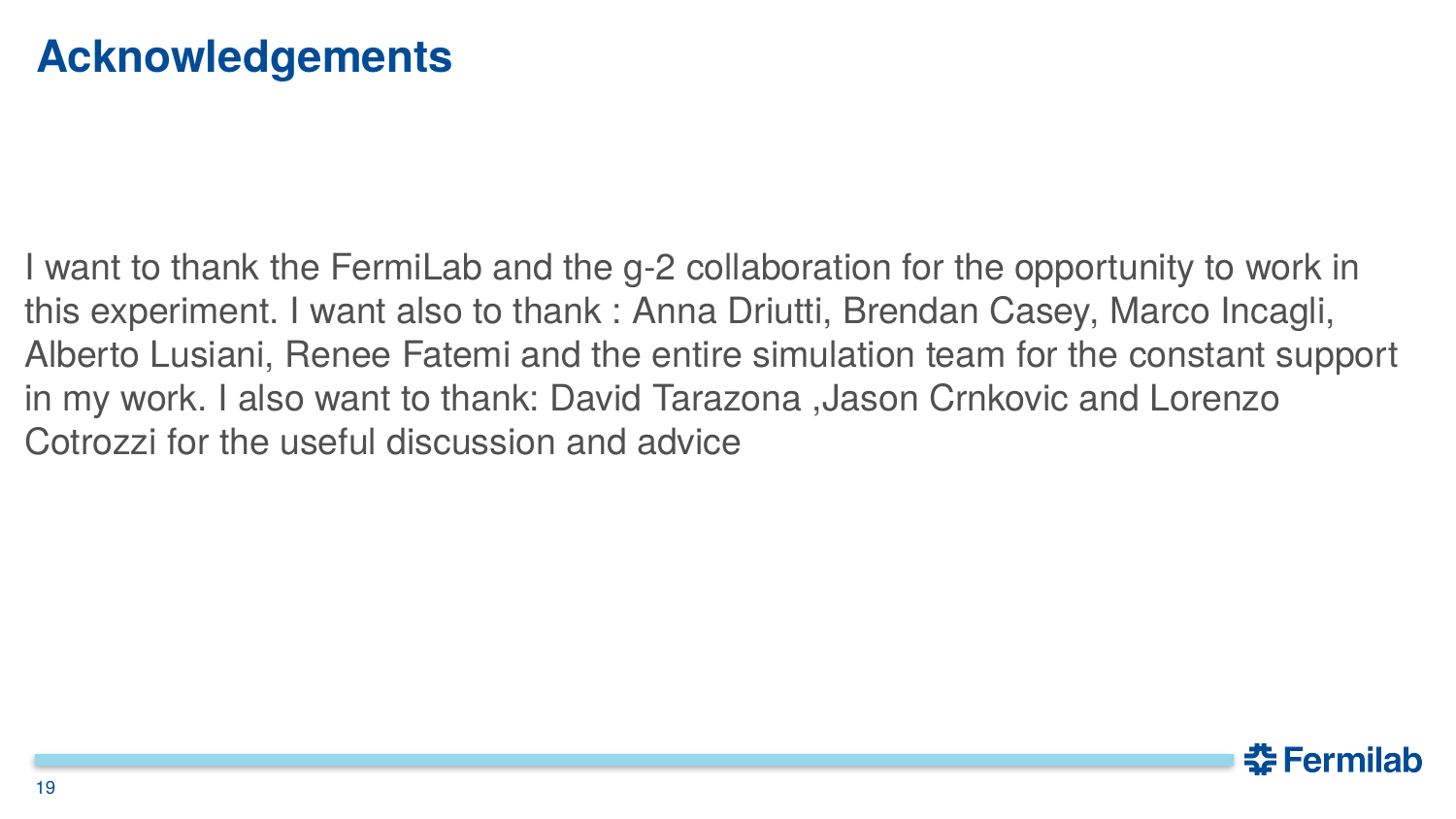

# Acknowledgements
I want to thank the FermiLab and the g-2 collaboration for the opportunity to work in this experiment. I want also to thank : Anna Driutti, Brendan Casey, Marco Incagli, Alberto Lusiani, Renee Fatemi and the entire simulation team for the constant support in my work. I also want to thank: David Tarazona ,Jason Crnkovic and Lorenzo Cotrozzi for the useful discussion and advice
19